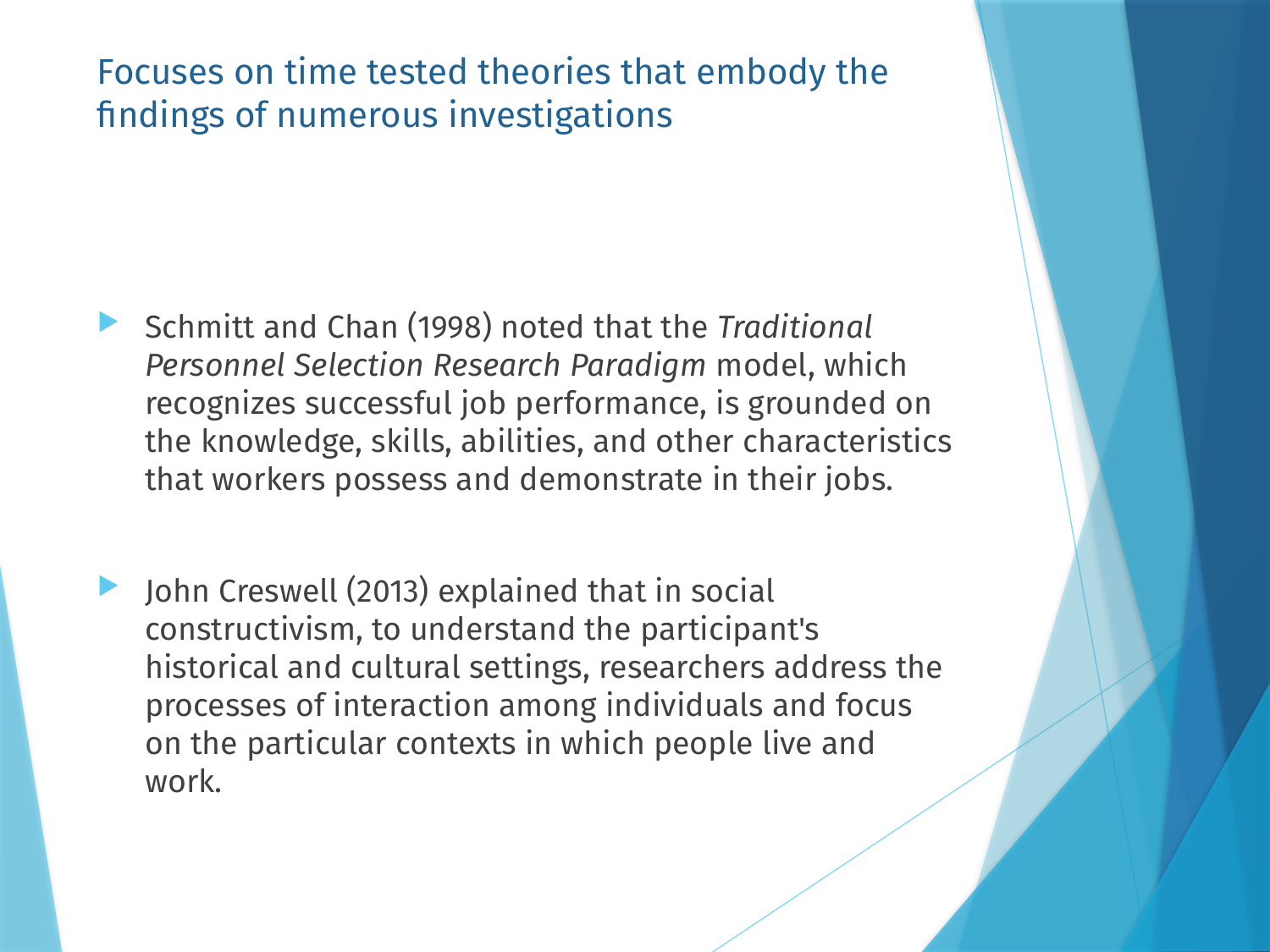

# Focuses on time tested theories that embody the findings of numerous investigations
Schmitt and Chan (1998) noted that the Traditional Personnel Selection Research Paradigm model, which recognizes successful job performance, is grounded on the knowledge, skills, abilities, and other characteristics that workers possess and demonstrate in their jobs.

John Creswell (2013) explained that in social constructivism, to understand the participant's historical and cultural settings, researchers address the processes of interaction among individuals and focus on the particular contexts in which people live and work.